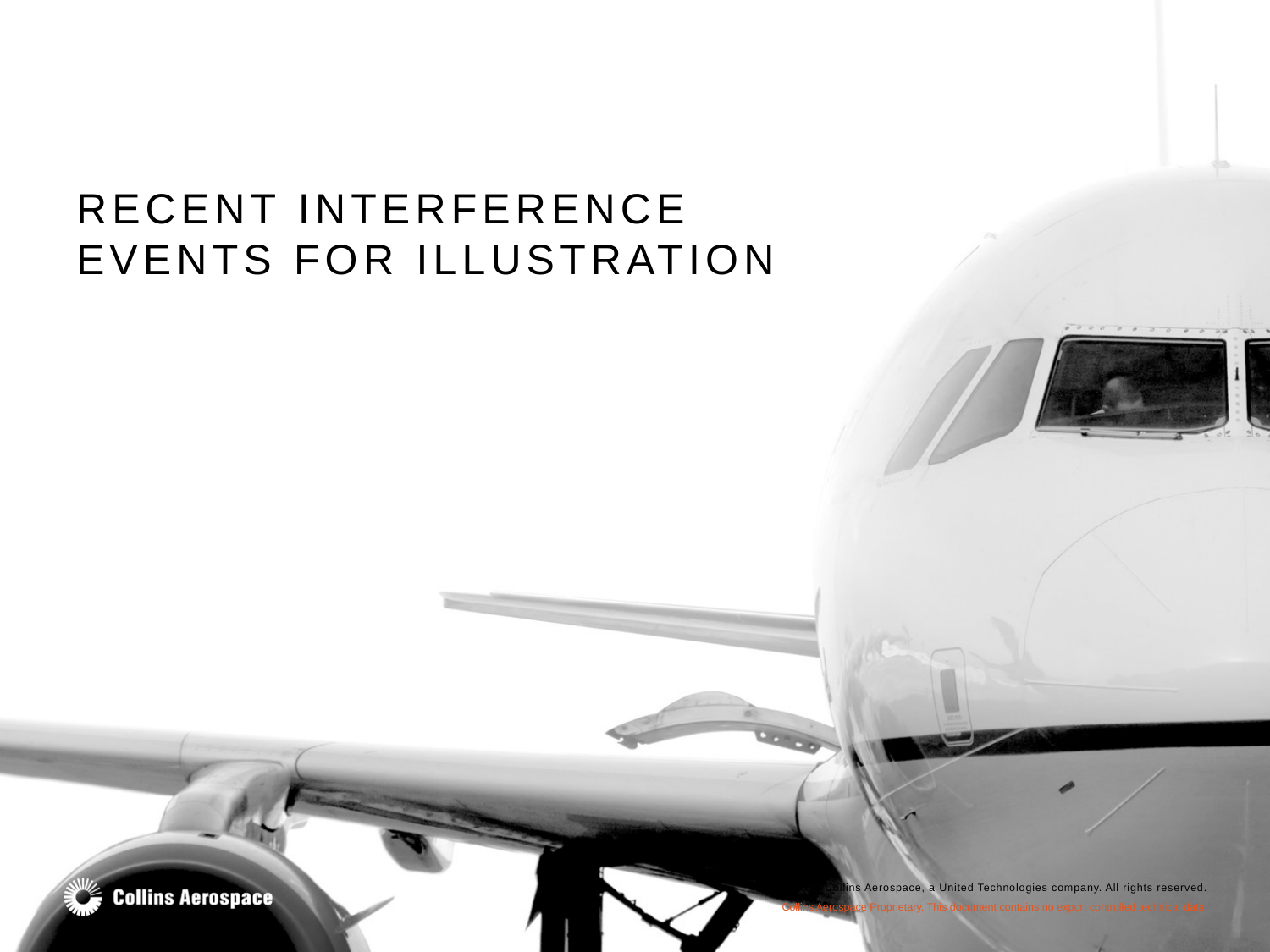

# Recent interference events for illustration

Collins Aerospace Proprietary. This document contains no export controlled technical data.